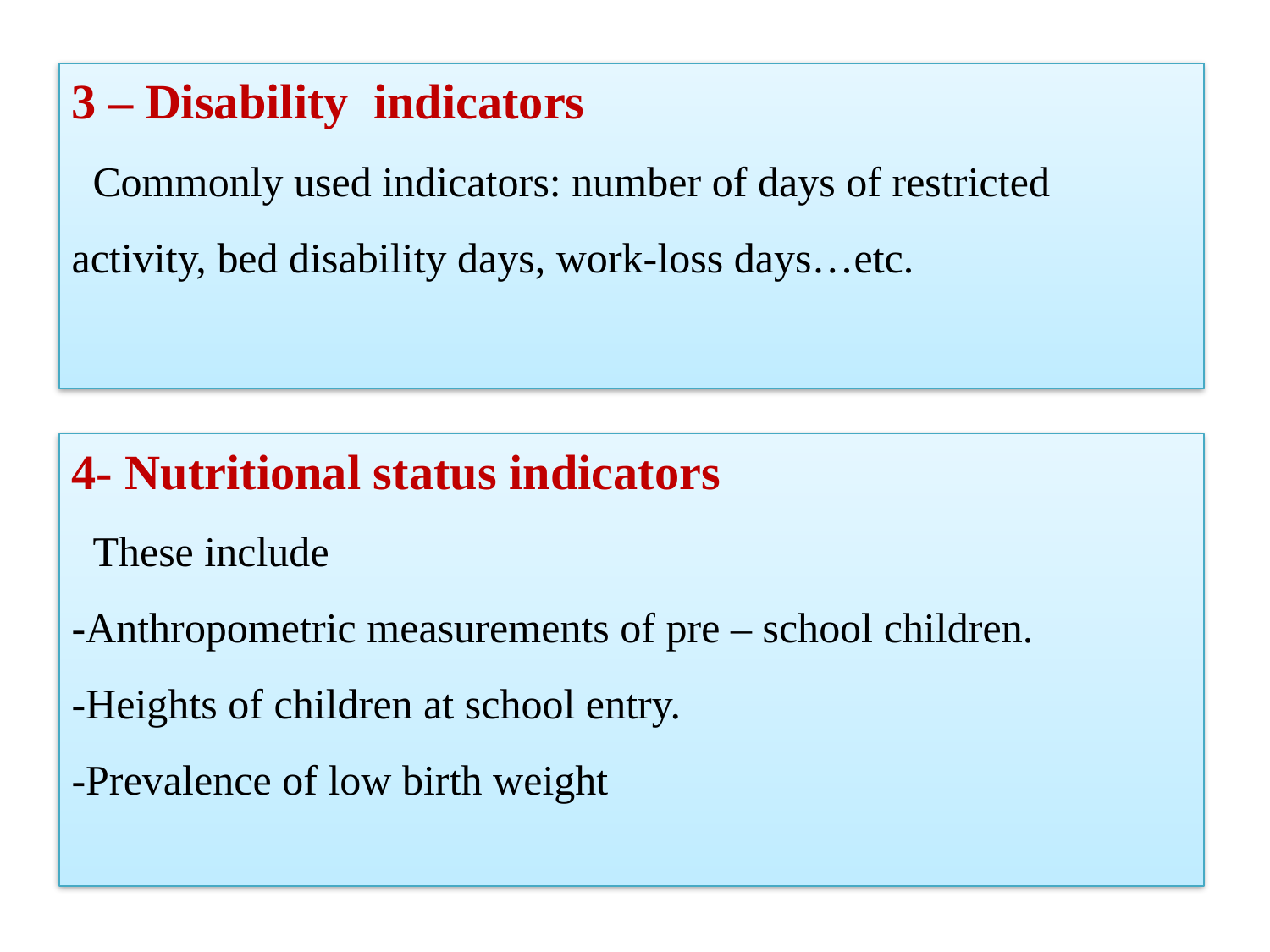

3 – Disability  indicators
  Commonly used indicators: number of days of restricted activity, bed disability days, work-loss days…etc.

4- Nutritional status indicators
  These include
-Anthropometric measurements of pre – school children.
-Heights of children at school entry.
-Prevalence of low birth weight